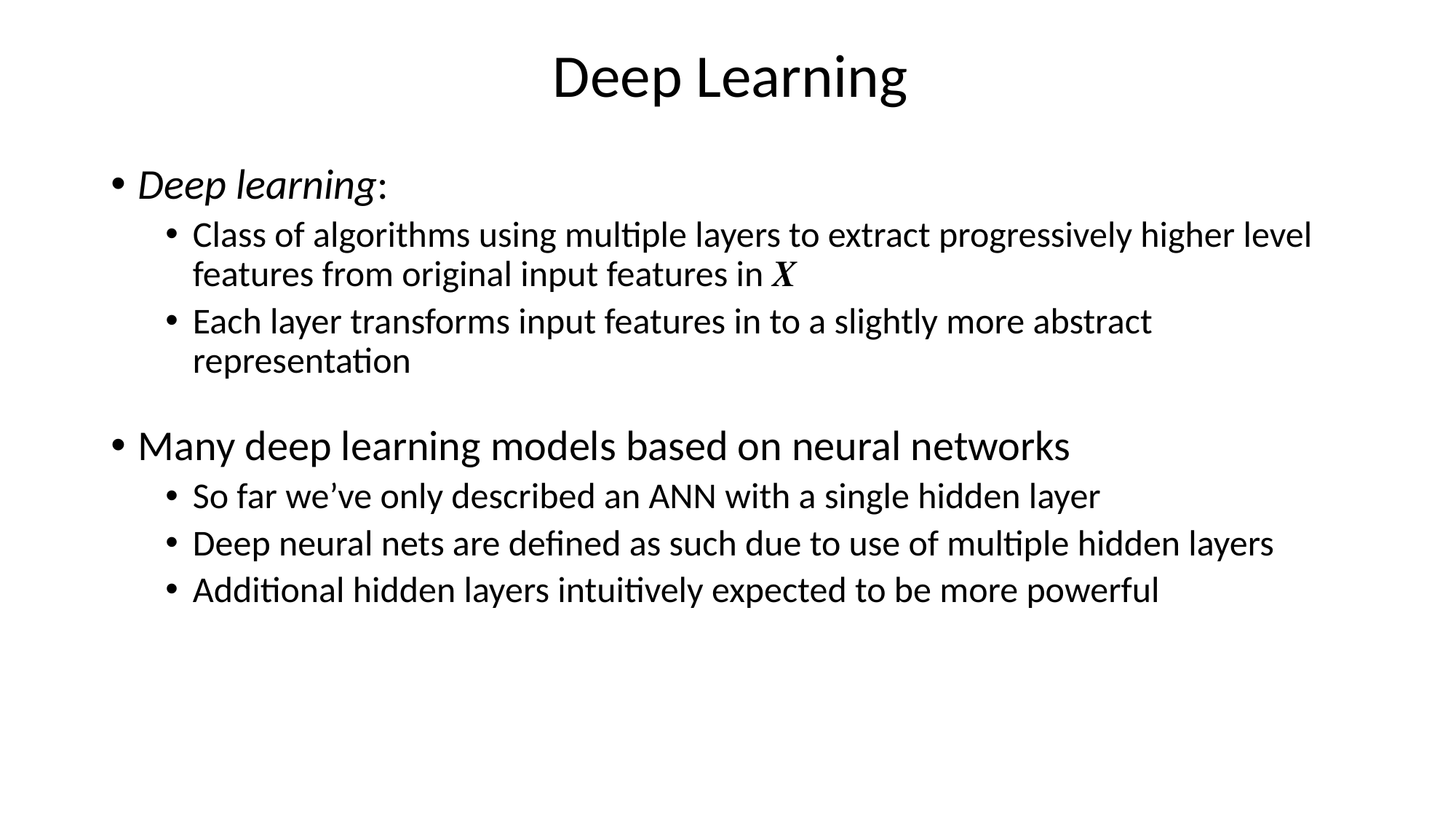

# Deep Learning
Deep learning:
Class of algorithms using multiple layers to extract progressively higher level features from original input features in X
Each layer transforms input features in to a slightly more abstract representation

Many deep learning models based on neural networks
So far we’ve only described an ANN with a single hidden layer
Deep neural nets are defined as such due to use of multiple hidden layers
Additional hidden layers intuitively expected to be more powerful